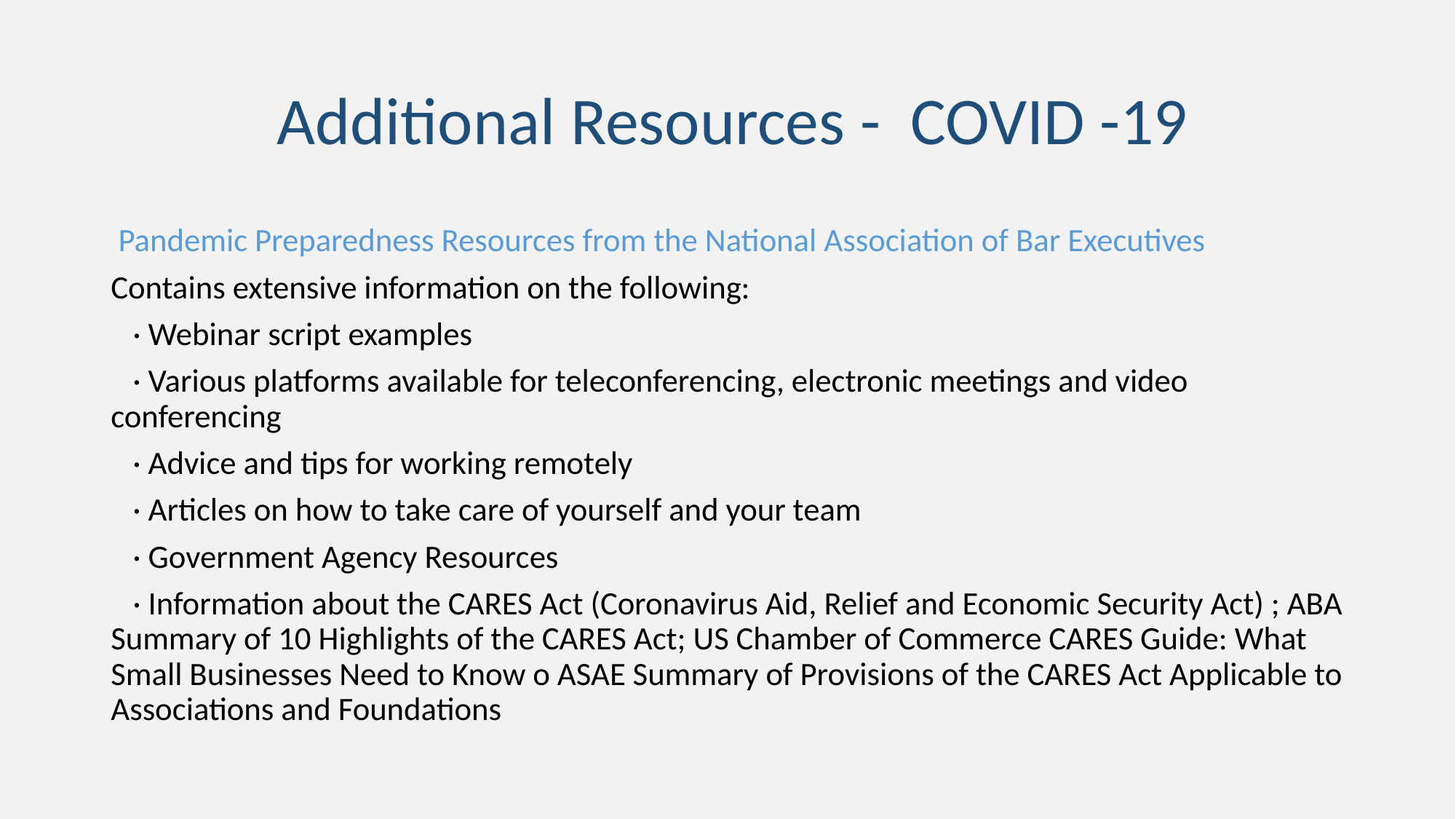

# Additional Resources -  COVID -19
 Pandemic Preparedness Resources from the National Association of Bar Executives
Contains extensive information on the following:
   · Webinar script examples
   · Various platforms available for teleconferencing, electronic meetings and video conferencing
   · Advice and tips for working remotely
   · Articles on how to take care of yourself and your team
   · Government Agency Resources
   · Information about the CARES Act (Coronavirus Aid, Relief and Economic Security Act) ; ABA Summary of 10 Highlights of the CARES Act; US Chamber of Commerce CARES Guide: What Small Businesses Need to Know o ASAE Summary of Provisions of the CARES Act Applicable to Associations and Foundations